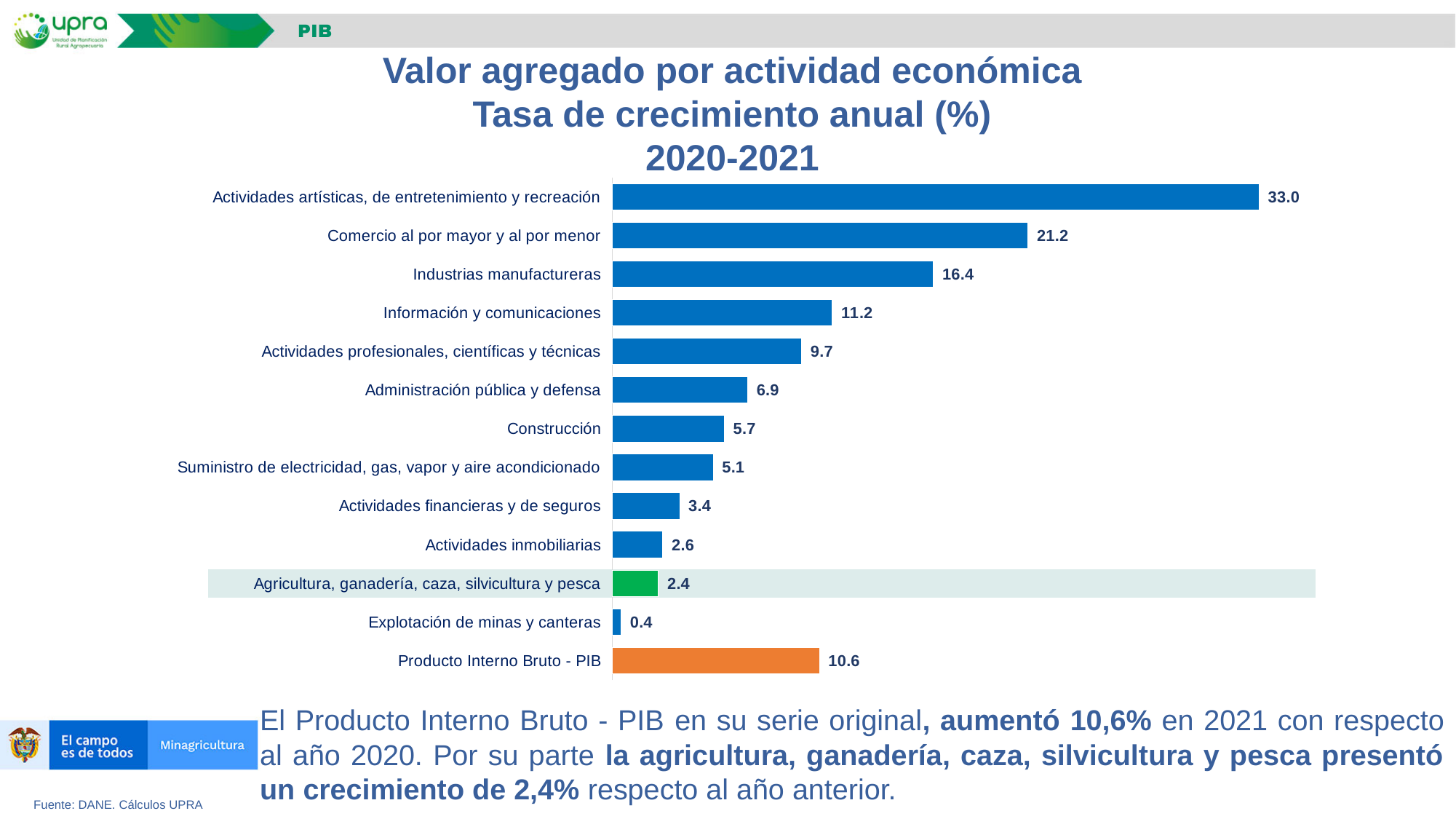

PIB
Valor agregado por actividad económica
Tasa de crecimiento anual (%)
2020-2021

### Chart

| Category |  |
|---|---|
| Producto Interno Bruto - PIB | 10.56329269521214 |
| Explotación de minas y canteras | 0.44692197364899755 |
| Agricultura, ganadería, caza, silvicultura y pesca | 2.352116172316073 |
| Actividades inmobiliarias | 2.572168663610384 |
| Actividades financieras y de seguros | 3.431979887766474 |
| Suministro de electricidad, gas, vapor y aire acondicionado | 5.146087366366743 |
| Construcción | 5.712980000051232 |
| Administración pública y defensa | 6.907784840306917 |
| Actividades profesionales, científicas y técnicas | 9.657844856535363 |
| Información y comunicaciones | 11.222716316034223 |
| Industrias manufactureras | 16.376151590298434 |
| Comercio al por mayor y al por menor | 21.197855301449593 |
| Actividades artísticas, de entretenimiento y recreación | 32.98403809166268 |
El Producto Interno Bruto - PIB en su serie original, aumentó 10,6% en 2021 con respecto al año 2020. Por su parte la agricultura, ganadería, caza, silvicultura y pesca presentó un crecimiento de 2,4% respecto al año anterior.
Fuente: DANE. Cálculos UPRA